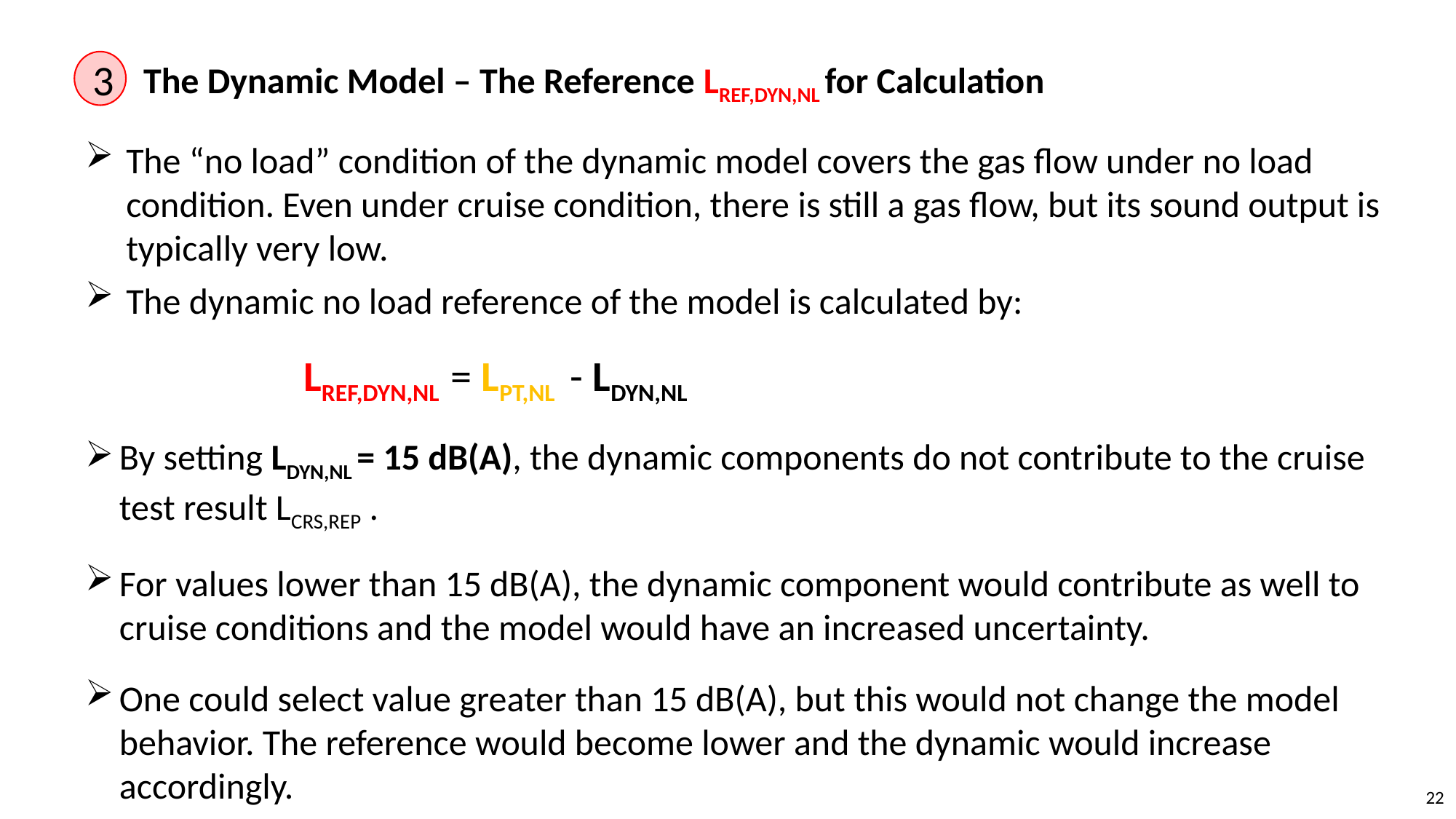

3
The Dynamic Model – The Reference LREF,DYN,NL for Calculation
The “no load” condition of the dynamic model covers the gas flow under no load condition. Even under cruise condition, there is still a gas flow, but its sound output is typically very low.
The dynamic no load reference of the model is calculated by:
		LREF,DYN,NL  = LPT,NL  - LDYN,NL
By setting LDYN,NL = 15 dB(A), the dynamic components do not contribute to the cruise test result LCRS,REP .
For values lower than 15 dB(A), the dynamic component would contribute as well to cruise conditions and the model would have an increased uncertainty.
One could select value greater than 15 dB(A), but this would not change the model behavior. The reference would become lower and the dynamic would increase accordingly.
22